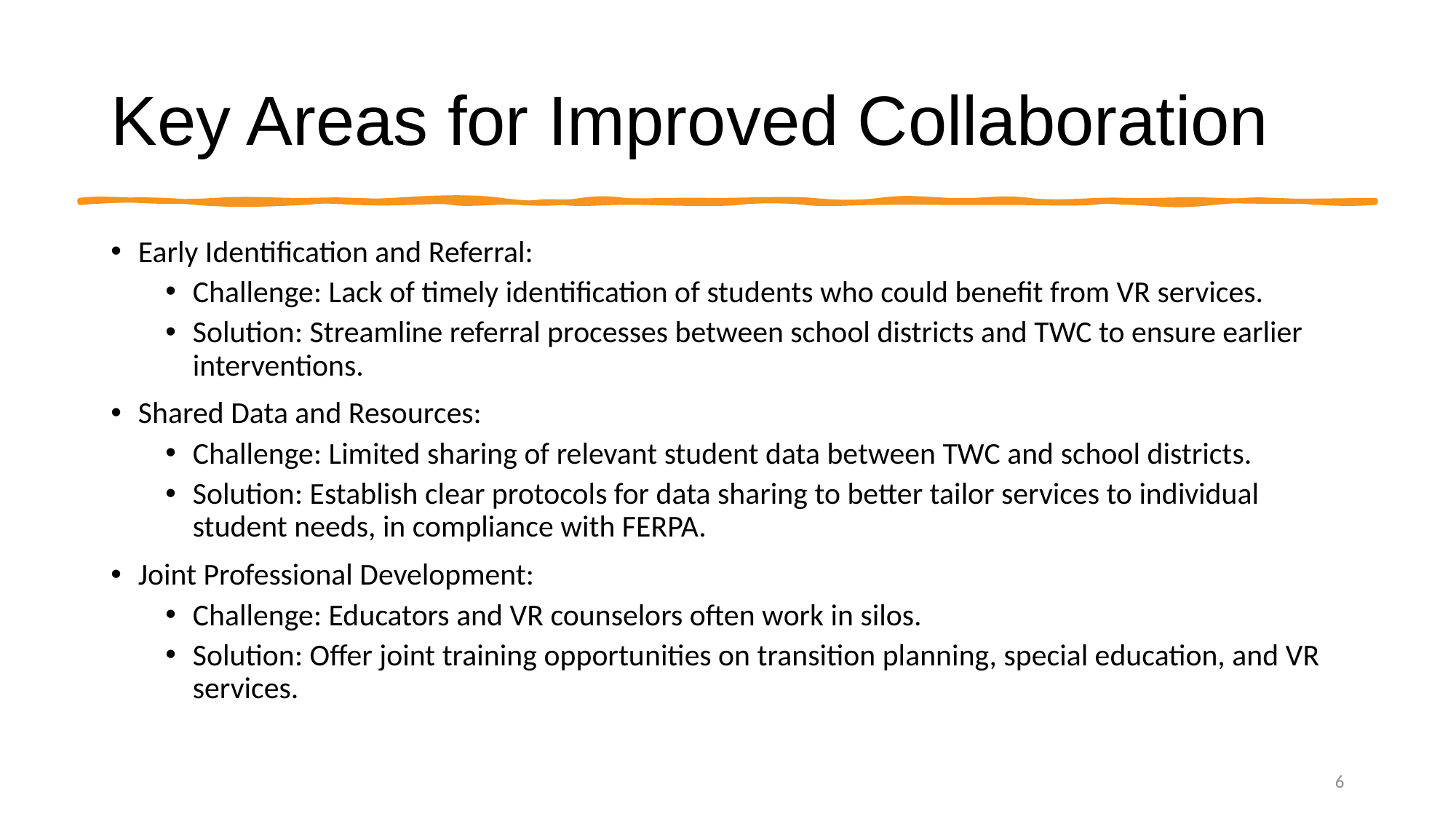

# Key Areas for Improved Collaboration

Early Identification and Referral:
Challenge: Lack of timely identification of students who could benefit from VR services.
Solution: Streamline referral processes between school districts and TWC to ensure earlier interventions.
Shared Data and Resources:
Challenge: Limited sharing of relevant student data between TWC and school districts.
Solution: Establish clear protocols for data sharing to better tailor services to individual student needs, in compliance with FERPA.
Joint Professional Development:
Challenge: Educators and VR counselors often work in silos.
Solution: Offer joint training opportunities on transition planning, special education, and VR services.

6